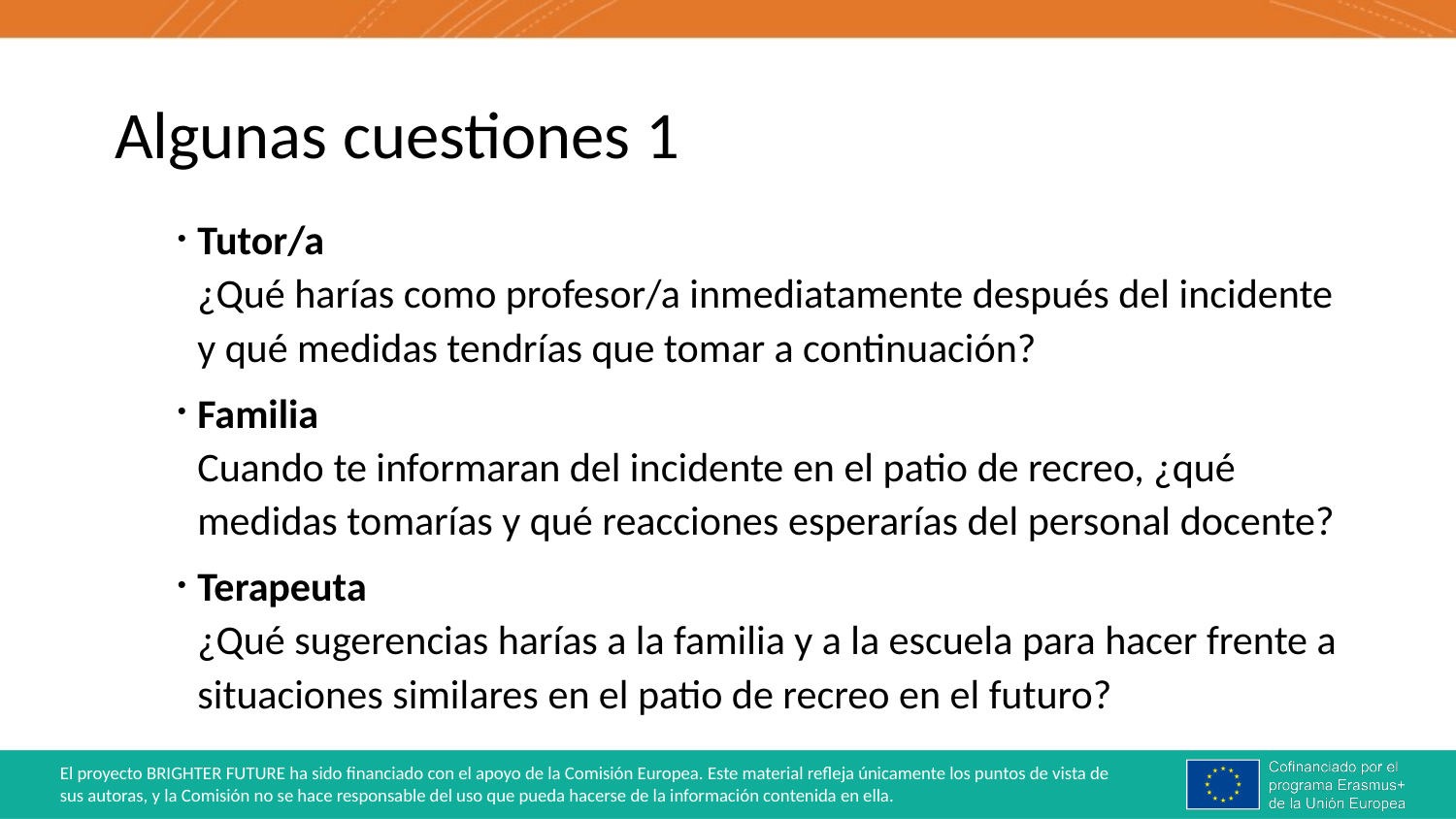

# Algunas cuestiones 1
Tutor/a
¿Qué harías como profesor/a inmediatamente después del incidente y qué medidas tendrías que tomar a continuación?
Familia
Cuando te informaran del incidente en el patio de recreo, ¿qué medidas tomarías y qué reacciones esperarías del personal docente?
Terapeuta
¿Qué sugerencias harías a la familia y a la escuela para hacer frente a situaciones similares en el patio de recreo en el futuro?